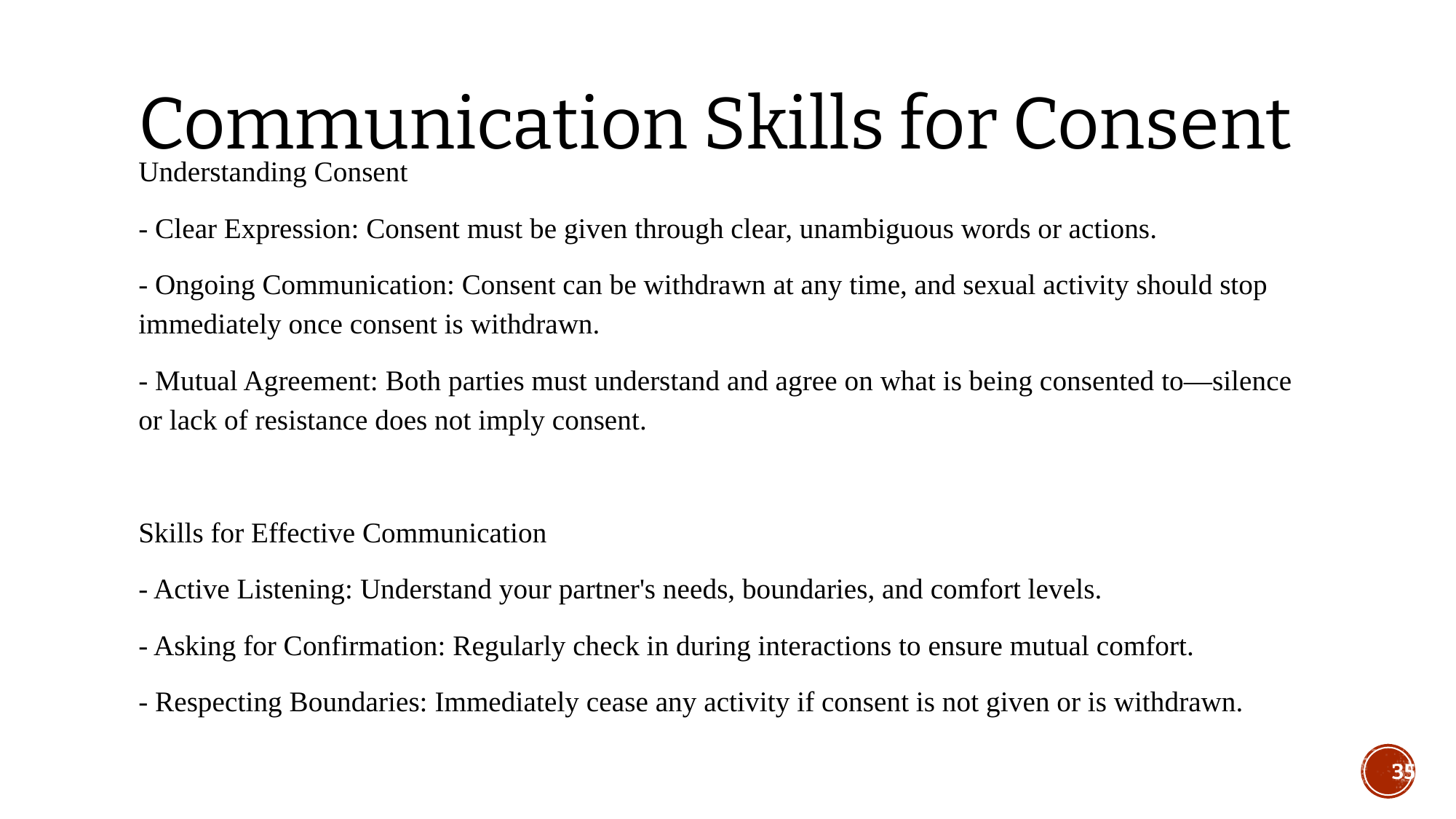

# Communication Skills for Consent

Understanding Consent
- Clear Expression: Consent must be given through clear, unambiguous words or actions.
- Ongoing Communication: Consent can be withdrawn at any time, and sexual activity should stop immediately once consent is withdrawn.
- Mutual Agreement: Both parties must understand and agree on what is being consented to—silence or lack of resistance does not imply consent.

Skills for Effective Communication
- Active Listening: Understand your partner's needs, boundaries, and comfort levels.
- Asking for Confirmation: Regularly check in during interactions to ensure mutual comfort.
- Respecting Boundaries: Immediately cease any activity if consent is not given or is withdrawn.

35